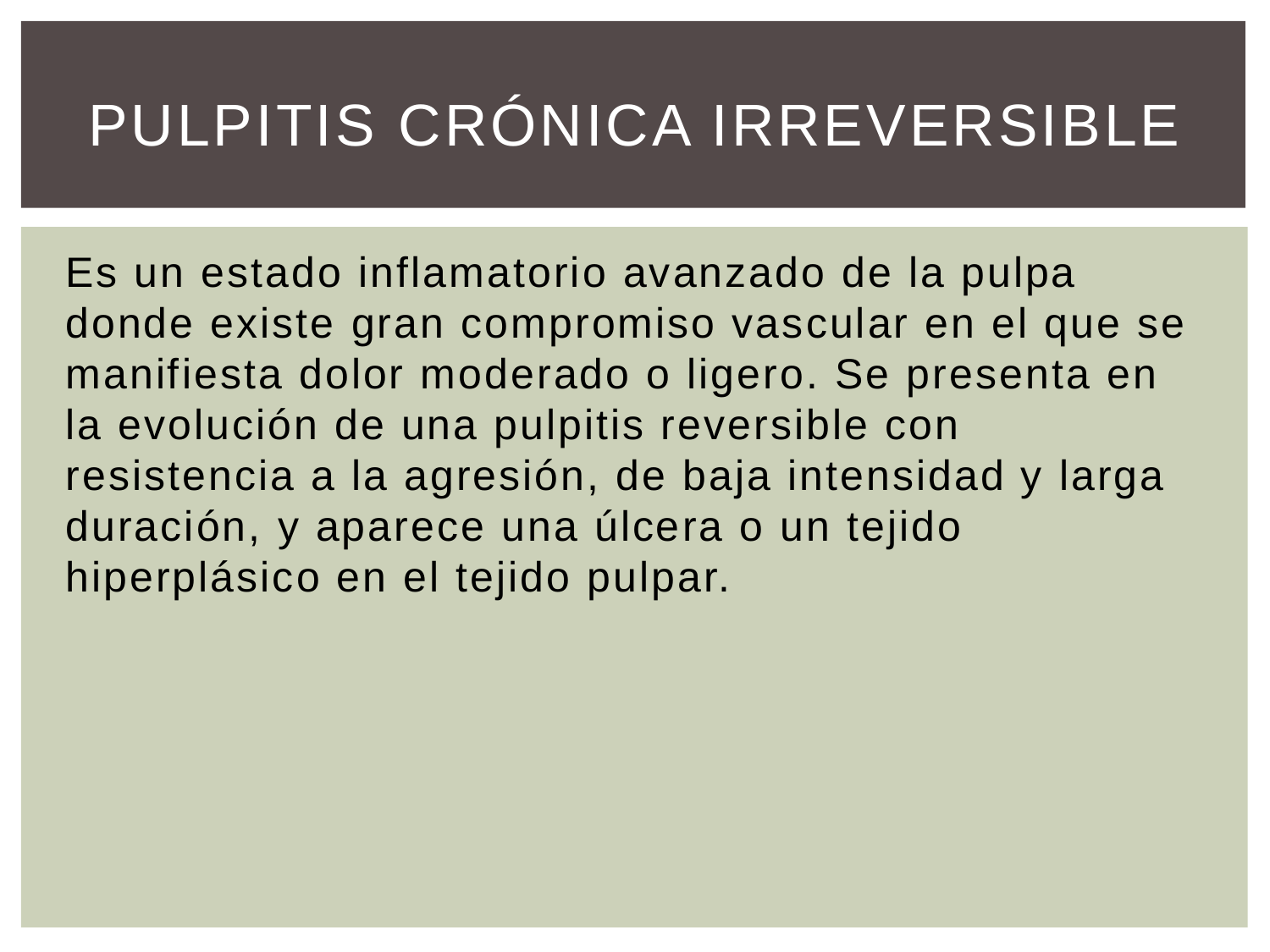

# Pulpitis crónica irreversible
Es un estado inflamatorio avanzado de la pulpa donde existe gran compromiso vascular en el que se manifiesta dolor moderado o ligero. Se presenta en la evolución de una pulpitis reversible con resistencia a la agresión, de baja intensidad y larga duración, y aparece una úlcera o un tejido hiperplásico en el tejido pulpar.